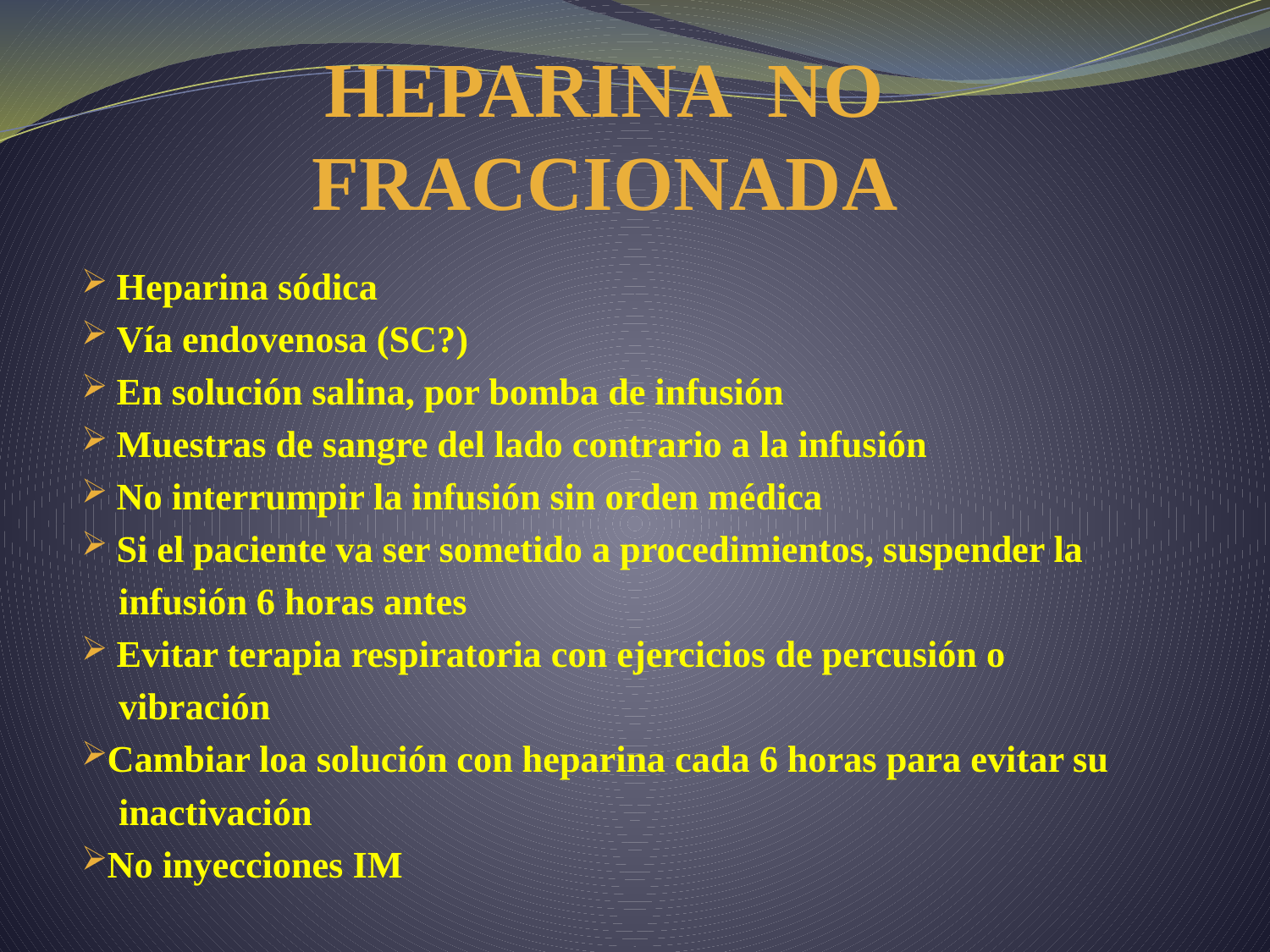

# HEPARINA  NO FRACCIONADA
 Heparina sódica
 Vía endovenosa (SC?)
 En solución salina, por bomba de infusión
 Muestras de sangre del lado contrario a la infusión
 No interrumpir la infusión sin orden médica
 Si el paciente va ser sometido a procedimientos, suspender la
    infusión 6 horas antes
 Evitar terapia respiratoria con ejercicios de percusión o
    vibración
Cambiar loa solución con heparina cada 6 horas para evitar su
    inactivación
No inyecciones IM